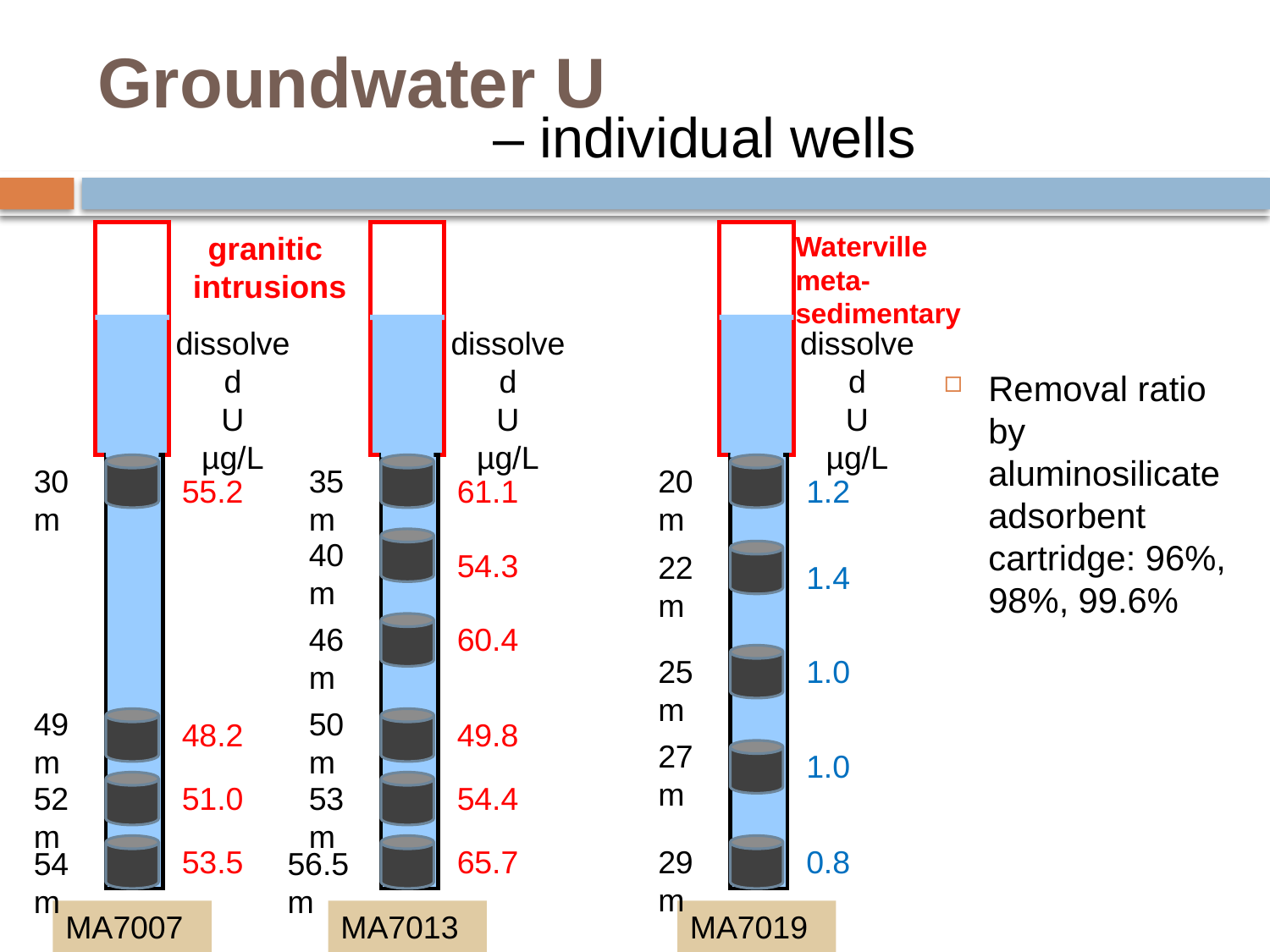

# Groundwater U
– individual wells

granitic
intrusions

Waterville
meta-sedimentary

dissolved
U
µg/L

dissolved
U
µg/L

dissolved
U
µg/L
Removal ratio by aluminosilicate adsorbent cartridge: 96%, 98%, 99.6%
30 m

35 m

20 m

55.2
61.1
1.2
40 m

54.3
22 m

1.4
46 m

60.4
25 m

1.0
49 m
50 m

48.2

49.8
27 m

1.0
52 m

51.0
53 m

54.4

53.5

65.7
29 m

0.8
54 m
56.5 m
MA70076
MA70138
MA70190